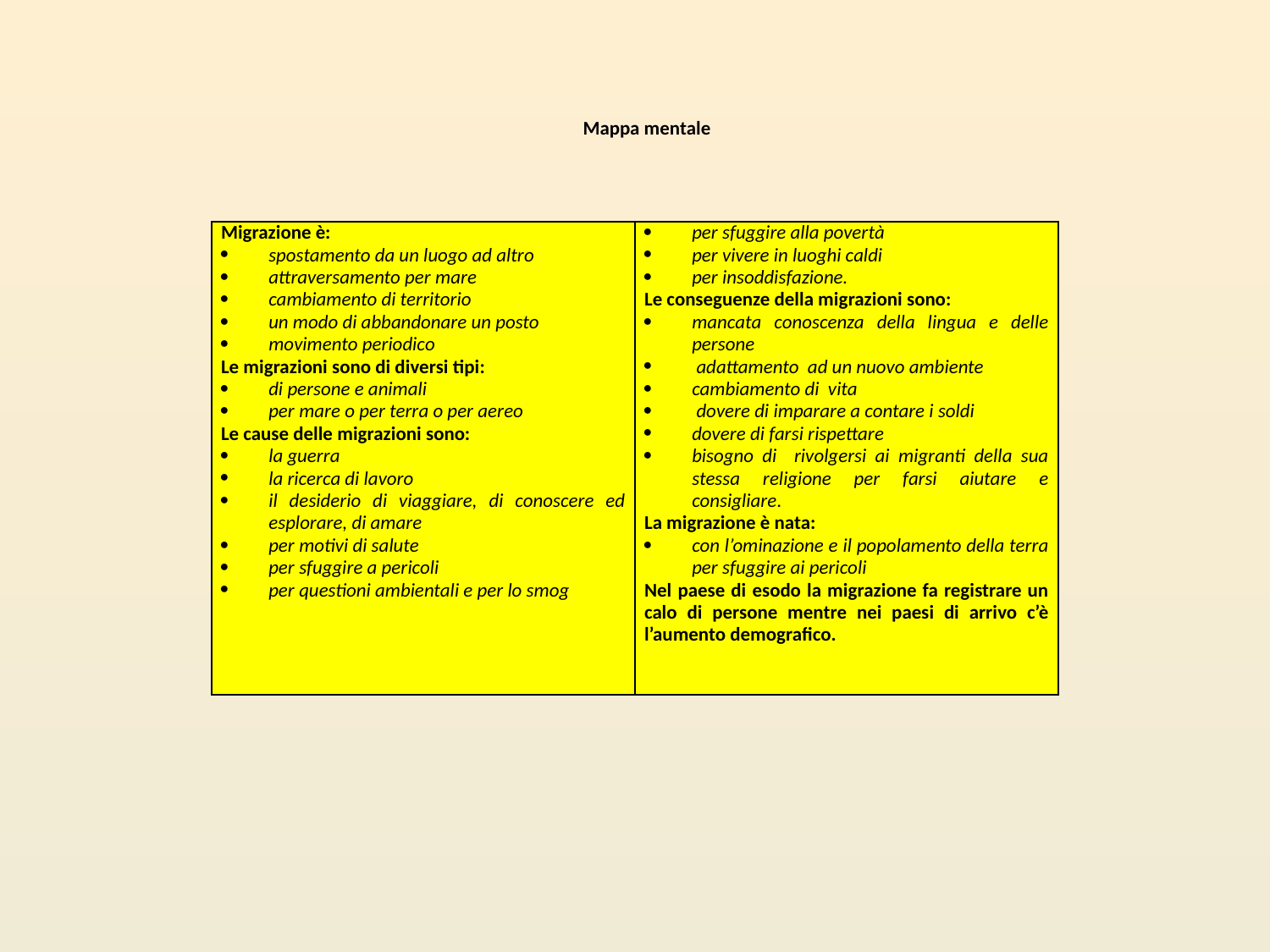

Mappa mentale

| Migrazione è: spostamento da un luogo ad altro attraversamento per mare cambiamento di territorio un modo di abbandonare un posto movimento periodico Le migrazioni sono di diversi tipi: di persone e animali per mare o per terra o per aereo Le cause delle migrazioni sono: la guerra la ricerca di lavoro il desiderio di viaggiare, di conoscere ed esplorare, di amare per motivi di salute per sfuggire a pericoli per questioni ambientali e per lo smog | per sfuggire alla povertà per vivere in luoghi caldi per insoddisfazione. Le conseguenze della migrazioni sono: mancata conoscenza della lingua e delle persone adattamento ad un nuovo ambiente cambiamento di vita dovere di imparare a contare i soldi dovere di farsi rispettare bisogno di rivolgersi ai migranti della sua stessa religione per farsi aiutare e consigliare. La migrazione è nata: con l’ominazione e il popolamento della terra per sfuggire ai pericoli Nel paese di esodo la migrazione fa registrare un calo di persone mentre nei paesi di arrivo c’è l’aumento demografico. |
| --- | --- |